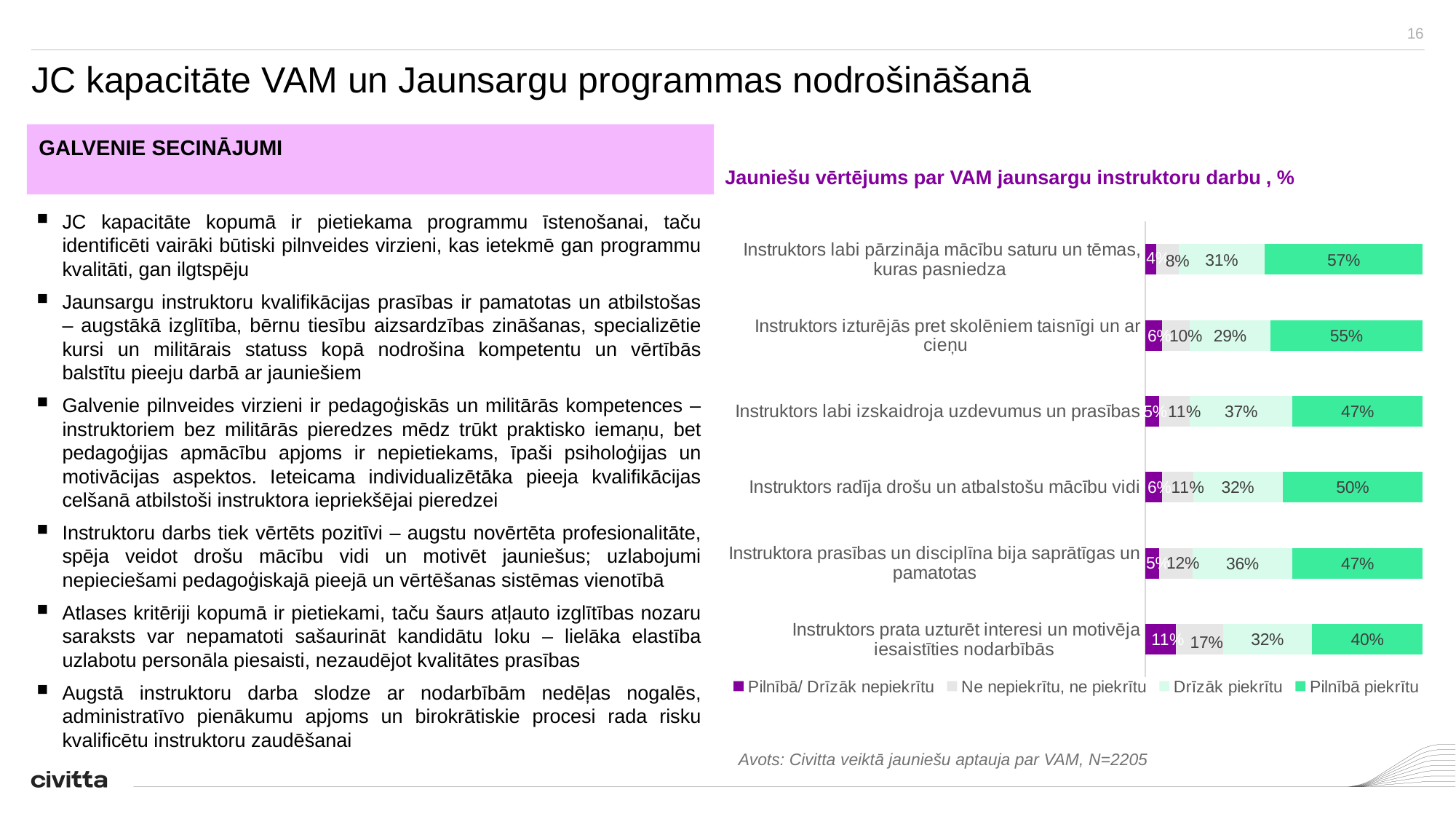

# JC kapacitāte VAM un Jaunsargu programmas nodrošināšanā
  GALVENIE SECINĀJUMI

Jauniešu vērtējums par VAM jaunsargu instruktoru darbu , %
JC kapacitāte kopumā ir pietiekama programmu īstenošanai, taču identificēti vairāki būtiski pilnveides virzieni, kas ietekmē gan programmu kvalitāti, gan ilgtspēju
Jaunsargu instruktoru kvalifikācijas prasības ir pamatotas un atbilstošas – augstākā izglītība, bērnu tiesību aizsardzības zināšanas, specializētie kursi un militārais statuss kopā nodrošina kompetentu un vērtībās balstītu pieeju darbā ar jauniešiem
Galvenie pilnveides virzieni ir pedagoģiskās un militārās kompetences – instruktoriem bez militārās pieredzes mēdz trūkt praktisko iemaņu, bet pedagoģijas apmācību apjoms ir nepietiekams, īpaši psiholoģijas un motivācijas aspektos. Ieteicama individualizētāka pieeja kvalifikācijas celšanā atbilstoši instruktora iepriekšējai pieredzei
Instruktoru darbs tiek vērtēts pozitīvi – augstu novērtēta profesionalitāte, spēja veidot drošu mācību vidi un motivēt jauniešus; uzlabojumi nepieciešami pedagoģiskajā pieejā un vērtēšanas sistēmas vienotībā
Atlases kritēriji kopumā ir pietiekami, taču šaurs atļauto izglītības nozaru saraksts var nepamatoti sašaurināt kandidātu loku – lielāka elastība uzlabotu personāla piesaisti, nezaudējot kvalitātes prasības
Augstā instruktoru darba slodze ar nodarbībām nedēļas nogalēs, administratīvo pienākumu apjoms un birokrātiskie procesi rada risku kvalificētu instruktoru zaudēšanai

### Chart

| Category | Pilnībā/ Drīzāk nepiekrītu | Ne nepiekrītu, ne piekrītu | Drīzāk piekrītu | Pilnībā piekrītu |
|---|---|---|---|---|
| Instruktors prata uzturēt interesi un motivēja iesaistīties nodarbībās  | 0.11 | 0.17 | 0.32 | 0.4 |
| Instruktora prasības un disciplīna bija saprātīgas un pamatotas | 0.05 | 0.12 | 0.36 | 0.47 |
| Instruktors radīja drošu un atbalstošu mācību vidi | 0.06 | 0.11 | 0.32 | 0.5 |
| Instruktors labi izskaidroja uzdevumus un prasības | 0.05 | 0.11 | 0.37 | 0.47 |
| Instruktors izturējās pret skolēniem taisnīgi un ar cieņu  | 0.06 | 0.1 | 0.29 | 0.55 |
| Instruktors labi pārzināja mācību saturu un tēmas, kuras pasniedza  | 0.04 | 0.08 | 0.31 | 0.57 |

Avots: Civitta veiktā jauniešu aptauja par VAM, N=2205